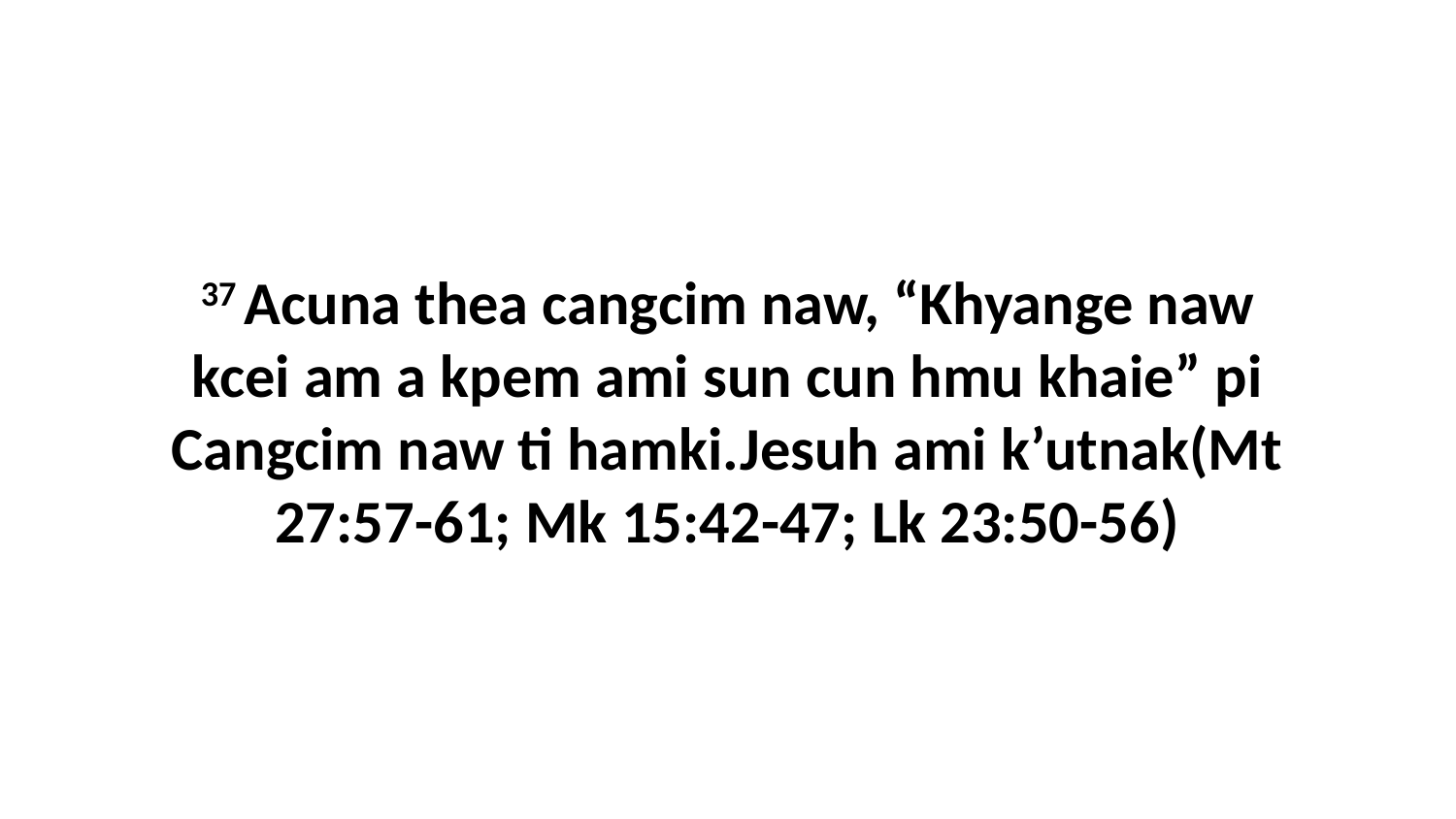

37 Acuna thea cangcim naw, “Khyange naw kcei am a kpem ami sun cun hmu khaie” pi Cangcim naw ti hamki.Jesuh ami k’ut nak(Mt 27:57-61; Mk 15:42-47; Lk 23:50-56)